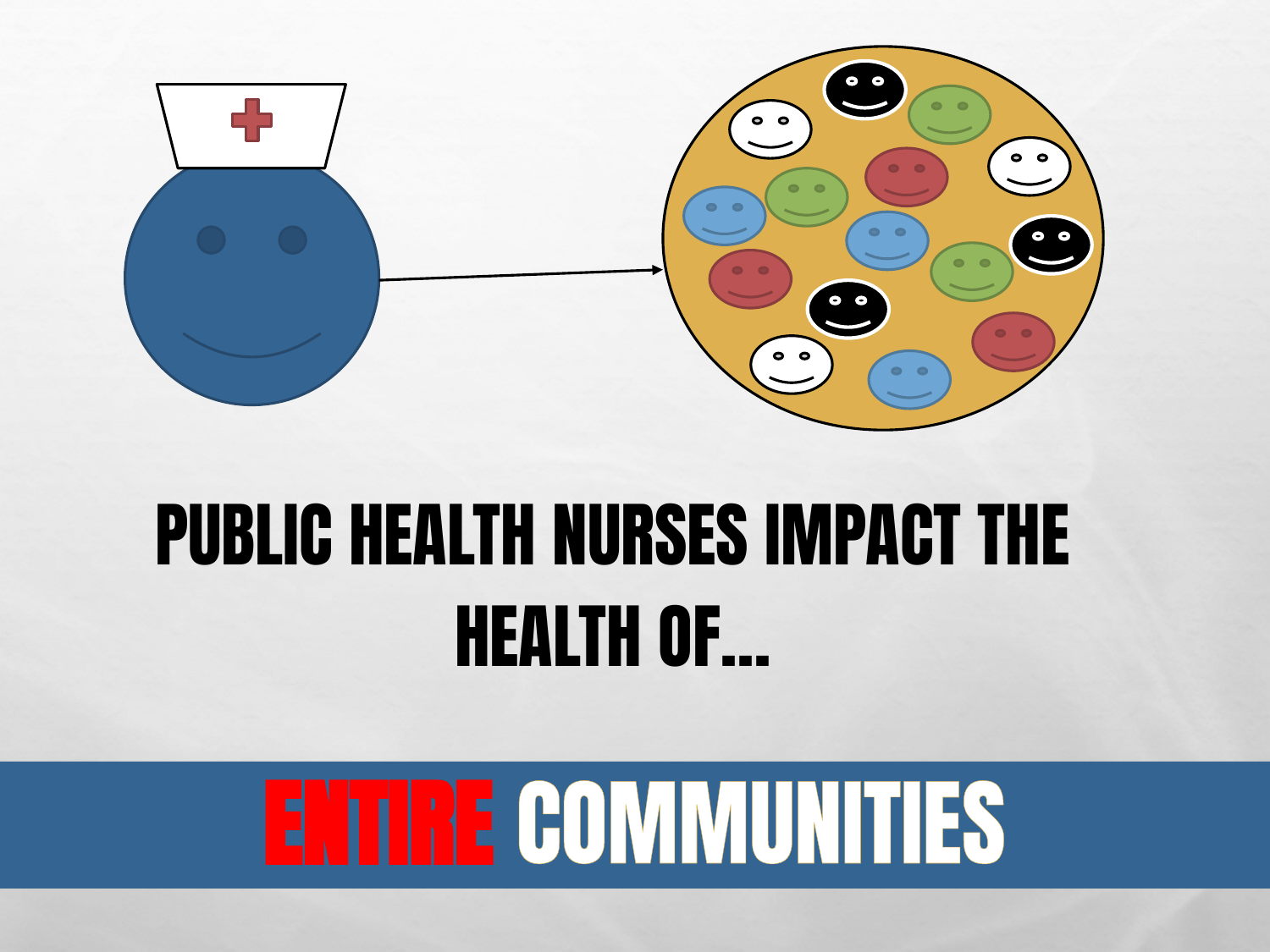

Public health nurses impact the health of…

ENTIRE COMMUNITIES